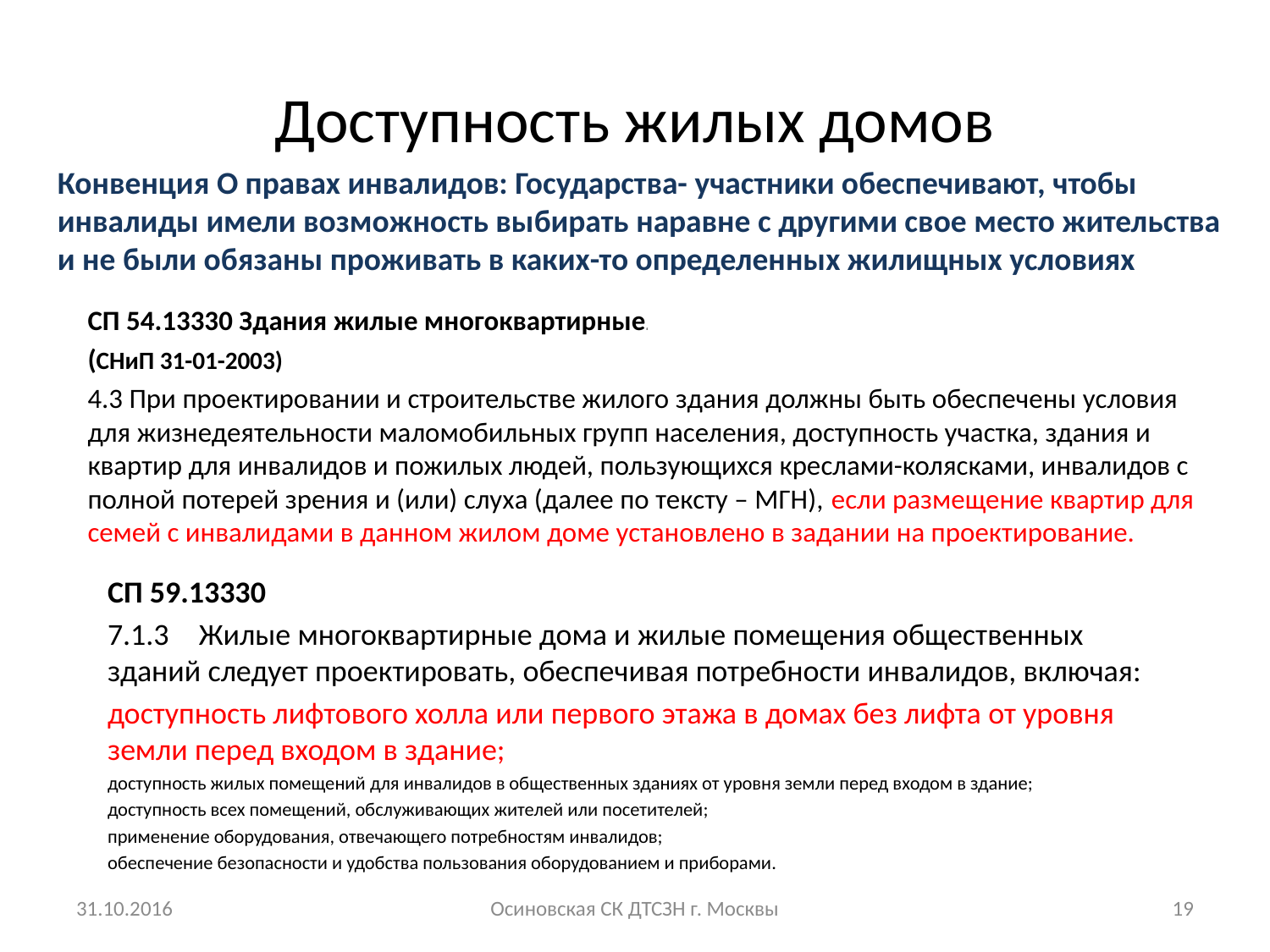

# Доступность жилых домов
Конвенция О правах инвалидов: Государства- участники обеспечивают, чтобы инвалиды имели возможность выбирать наравне с другими свое место жительства и не были обязаны проживать в каких-то определенных жилищных условиях
СП 54.13330 Здания жилые многоквартирныеЕ
(СНиП 31-01-2003)
4.3 При проектировании и строительстве жилого здания должны быть обеспечены условия для жизнедеятельности маломобильных групп населения, доступность участка, здания и квартир для инвалидов и пожилых людей, пользующихся креслами-колясками, инвалидов с полной потерей зрения и (или) слуха (далее по тексту – МГН), если размещение квартир для семей с инвалидами в данном жилом доме установлено в задании на проектирование.

СП 59.13330
7.1.3	Жилые многоквартирные дома и жилые помещения общественных зданий следует проектировать, обеспечивая потребности инвалидов, включая:
доступность лифтового холла или первого этажа в домах без лифта от уровня земли перед входом в здание;
доступность жилых помещений для инвалидов в общественных зданиях от уровня земли перед входом в здание;
доступность всех помещений, обслуживающих жителей или посетителей;
применение оборудования, отвечающего потребностям инвалидов;
обеспечение безопасности и удобства пользования оборудованием и приборами.

31.10.2016
Осиновская СК ДТСЗН г. Москвы
19